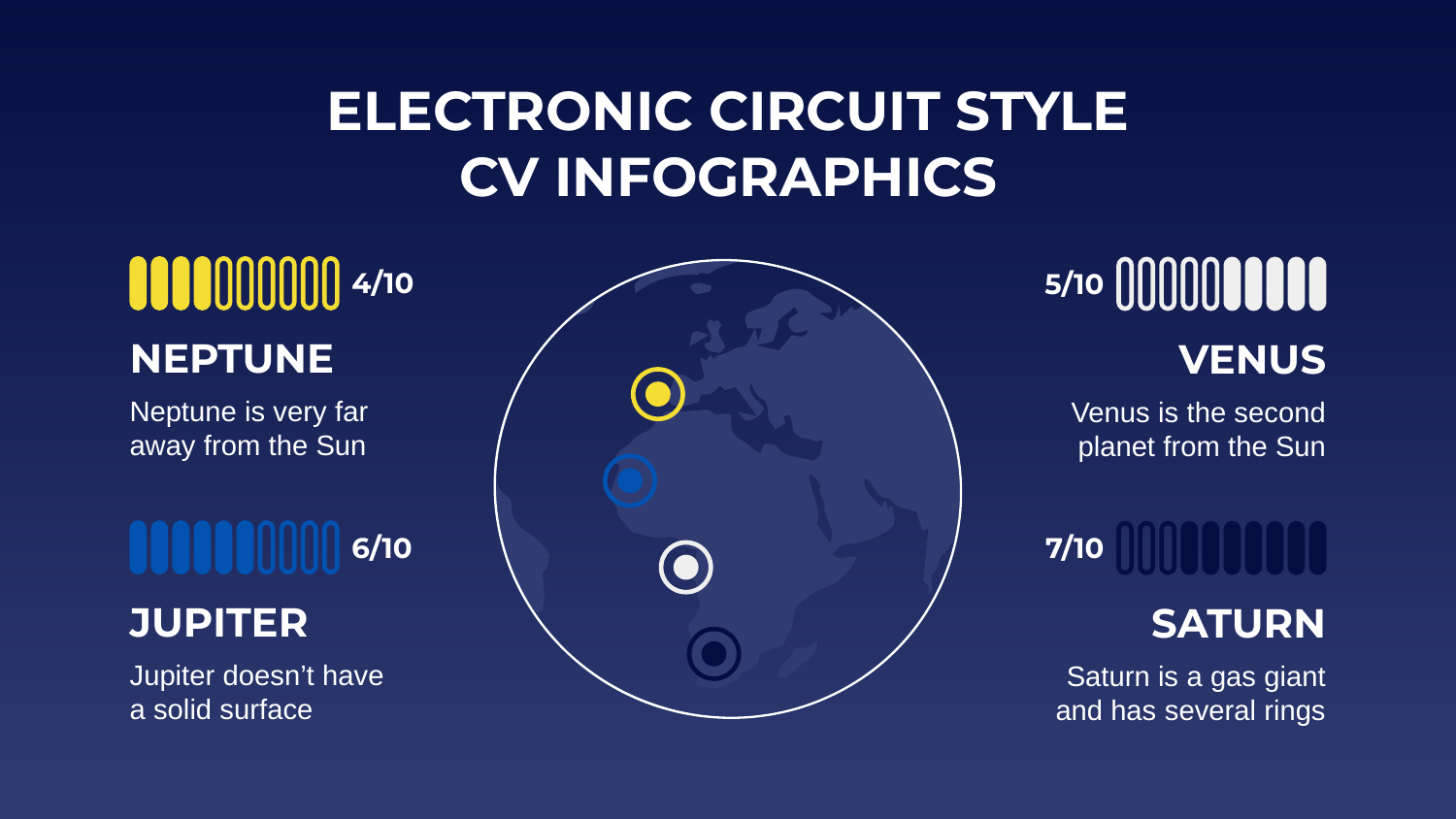

# ELECTRONIC CIRCUIT STYLE CV INFOGRAPHICS

4/10
NEPTUNE
Neptune is very far away from the Sun

5/10
VENUS
Venus is the second planet from the Sun

6/10
JUPITER
Jupiter doesn’t have a solid surface

7/10
SATURN
Saturn is a gas giant and has several rings